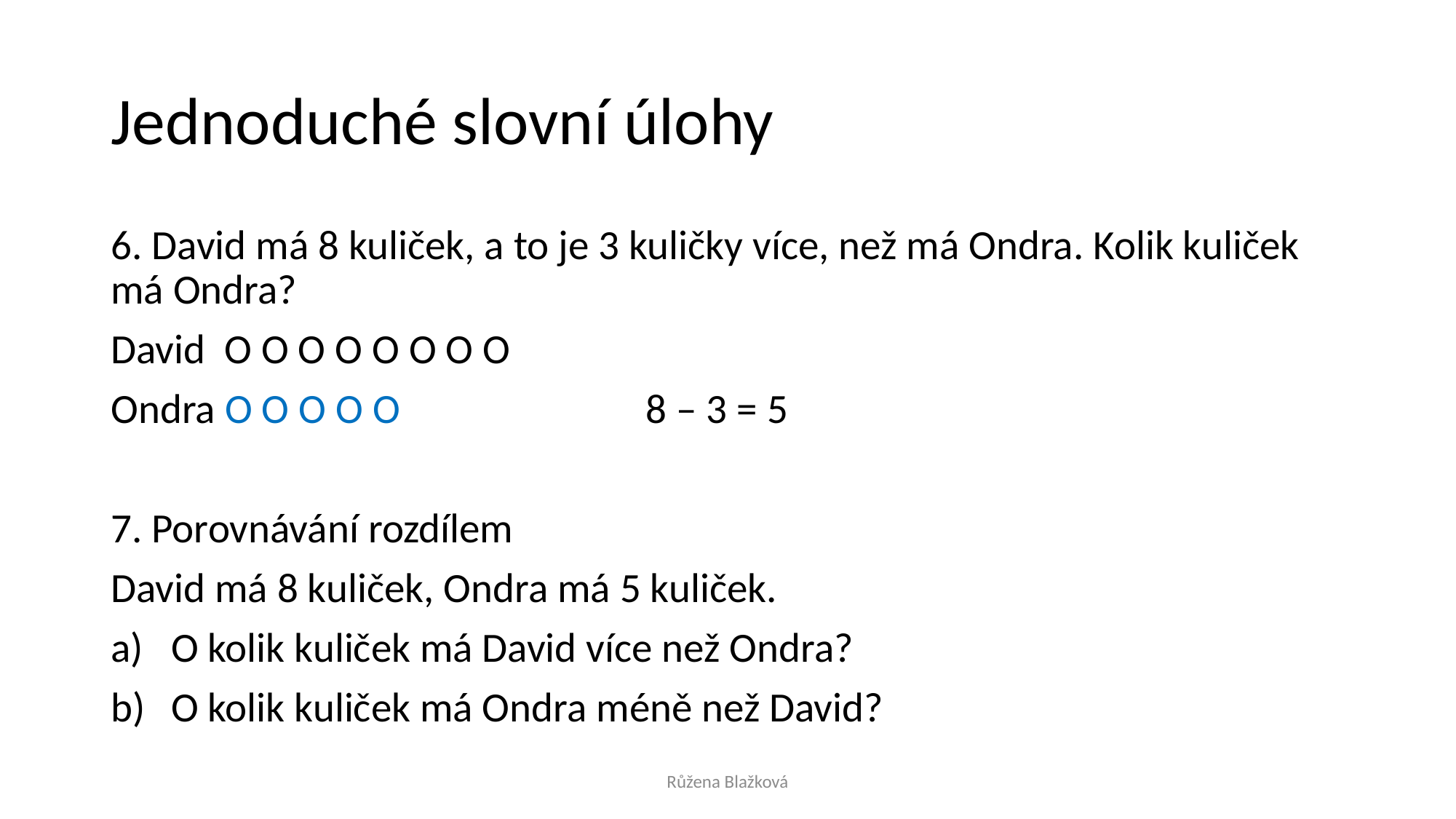

# Jednoduché slovní úlohy
6. David má 8 kuliček, a to je 3 kuličky více, než má Ondra. Kolik kuliček má Ondra?
David  O O O O O O O O
Ondra O O O O O                          8 – 3 = 5

7. Porovnávání rozdílem
David má 8 kuliček, Ondra má 5 kuliček.
O kolik kuliček má David více než Ondra?
O kolik kuliček má Ondra méně než David?

Růžena Blažková